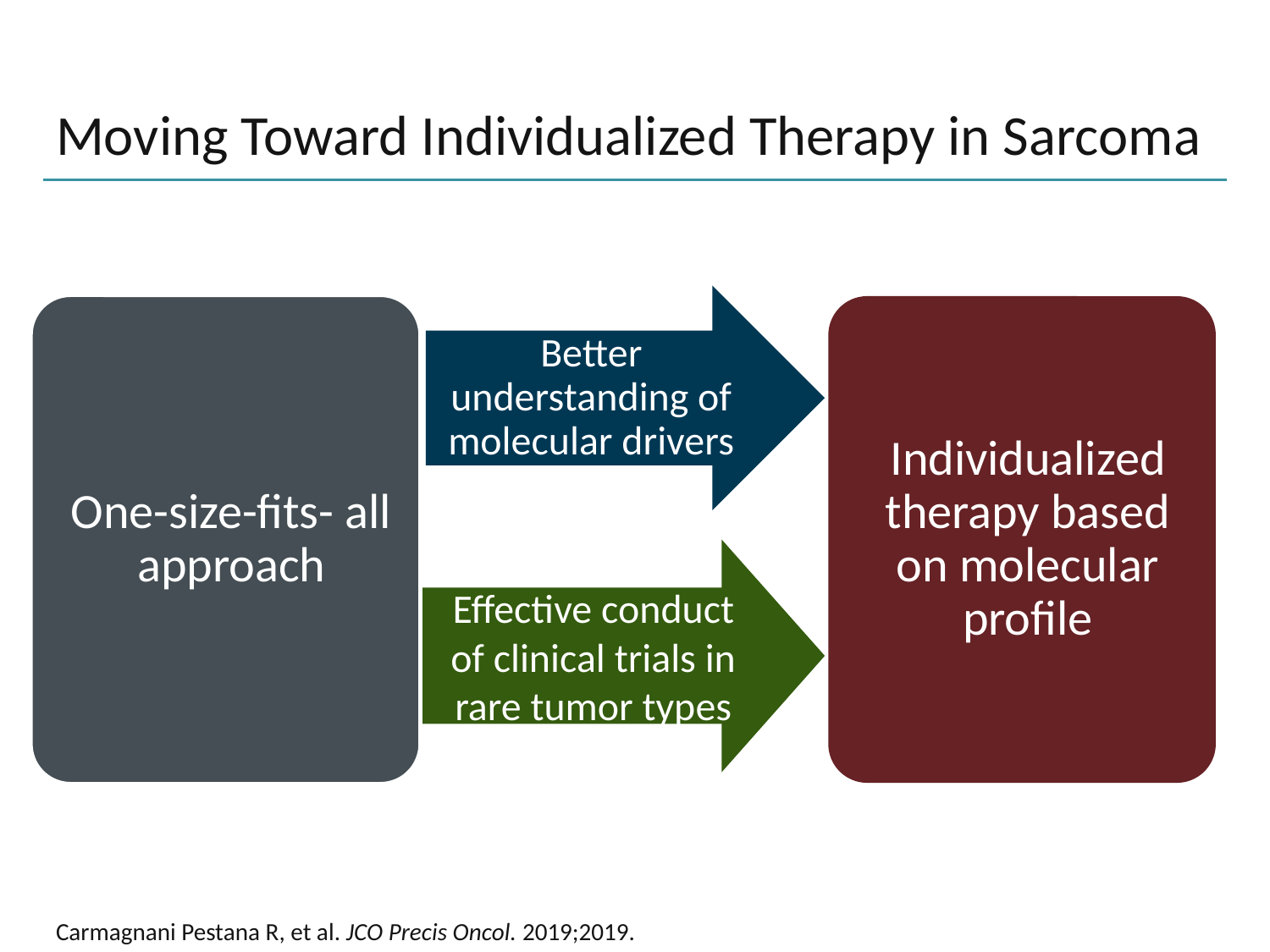

# Moving Toward Individualized Therapy in Sarcoma
One-size-fits- all approach
Better understanding of molecular drivers
Individualized therapy based on molecular profile
Effective conduct of clinical trials in rare tumor types
Carmagnani Pestana R, et al. JCO Precis Oncol. 2019;2019.